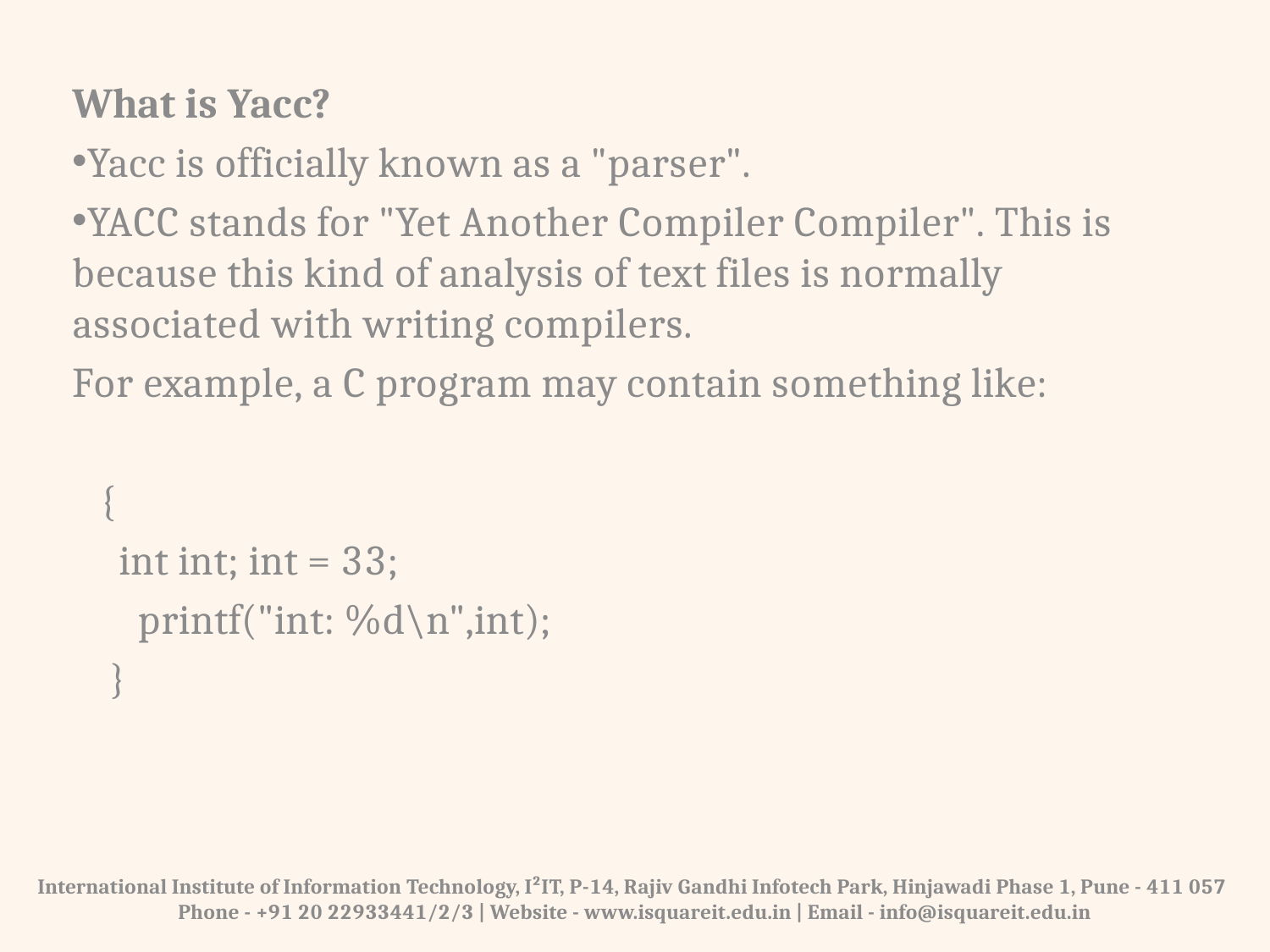

What is Yacc?
Yacc is officially known as a "parser".
YACC stands for "Yet Another Compiler Compiler". This is because this kind of analysis of text files is normally associated with writing compilers.
For example, a C program may contain something like:

   {
     int int; int = 33;
       printf("int: %d\n",int);
    }
International Institute of Information Technology, I²IT, P-14, Rajiv Gandhi Infotech Park, Hinjawadi Phase 1, Pune - 411 057
 Phone - +91 20 22933441/2/3 | Website - www.isquareit.edu.in | Email - info@isquareit.edu.in